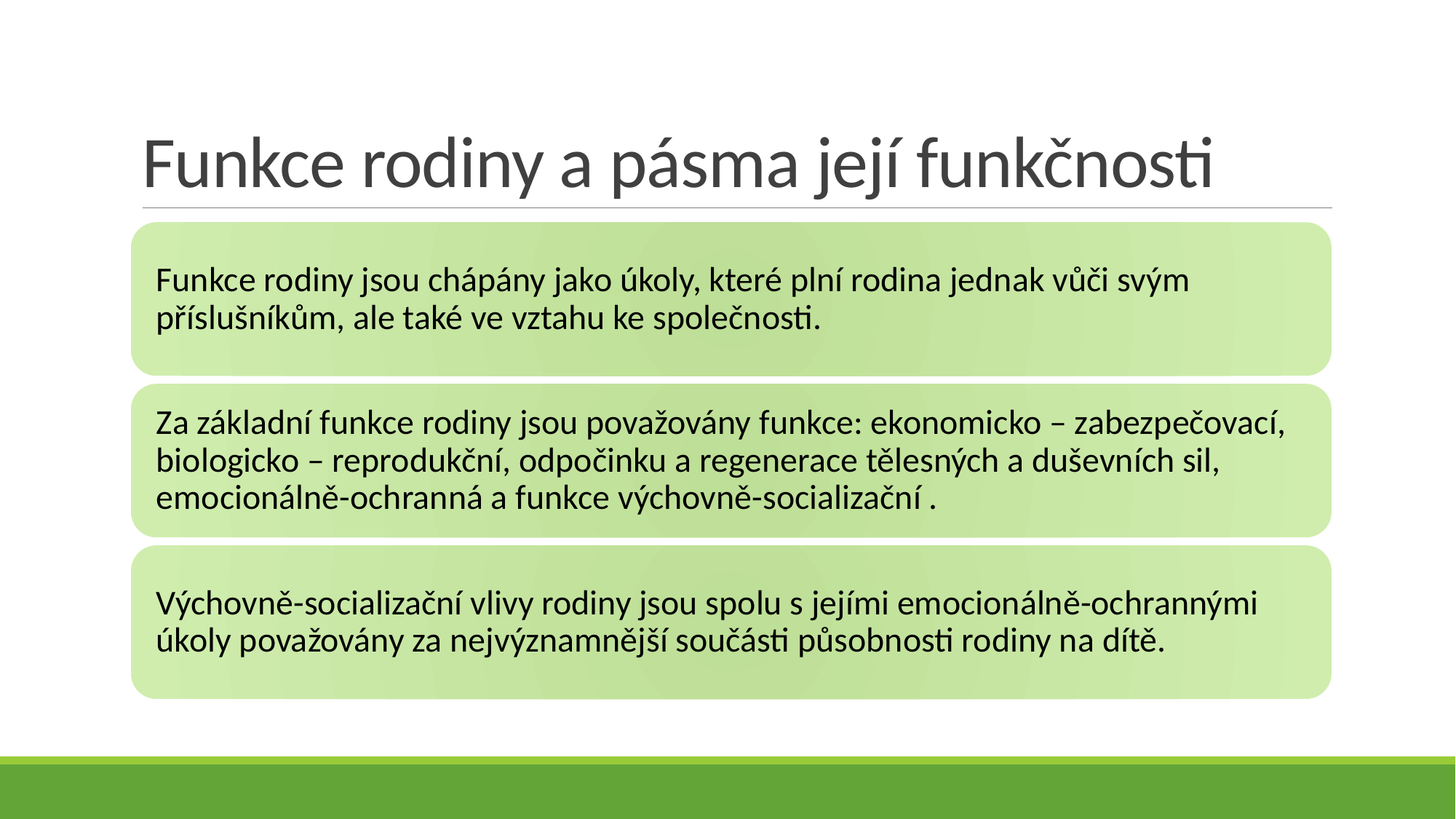

# Funkce rodiny a pásma její funkčnosti
Funkce rodiny jsou chápány jako úkoly, které plní rodina jednak vůči svým příslušníkům, ale také ve vztahu ke společnosti.
Za základní funkce rodiny jsou považovány funkce: ekonomicko – zabezpečovací, biologicko – reprodukční, odpočinku a regenerace tělesných a duševních sil, emocionálně-ochranná a funkce výchovně-socializační .
Výchovně-socializační vlivy rodiny jsou spolu s jejími emocionálně-ochrannými úkoly považovány za nejvýznamnější součásti působnosti rodiny na dítě.